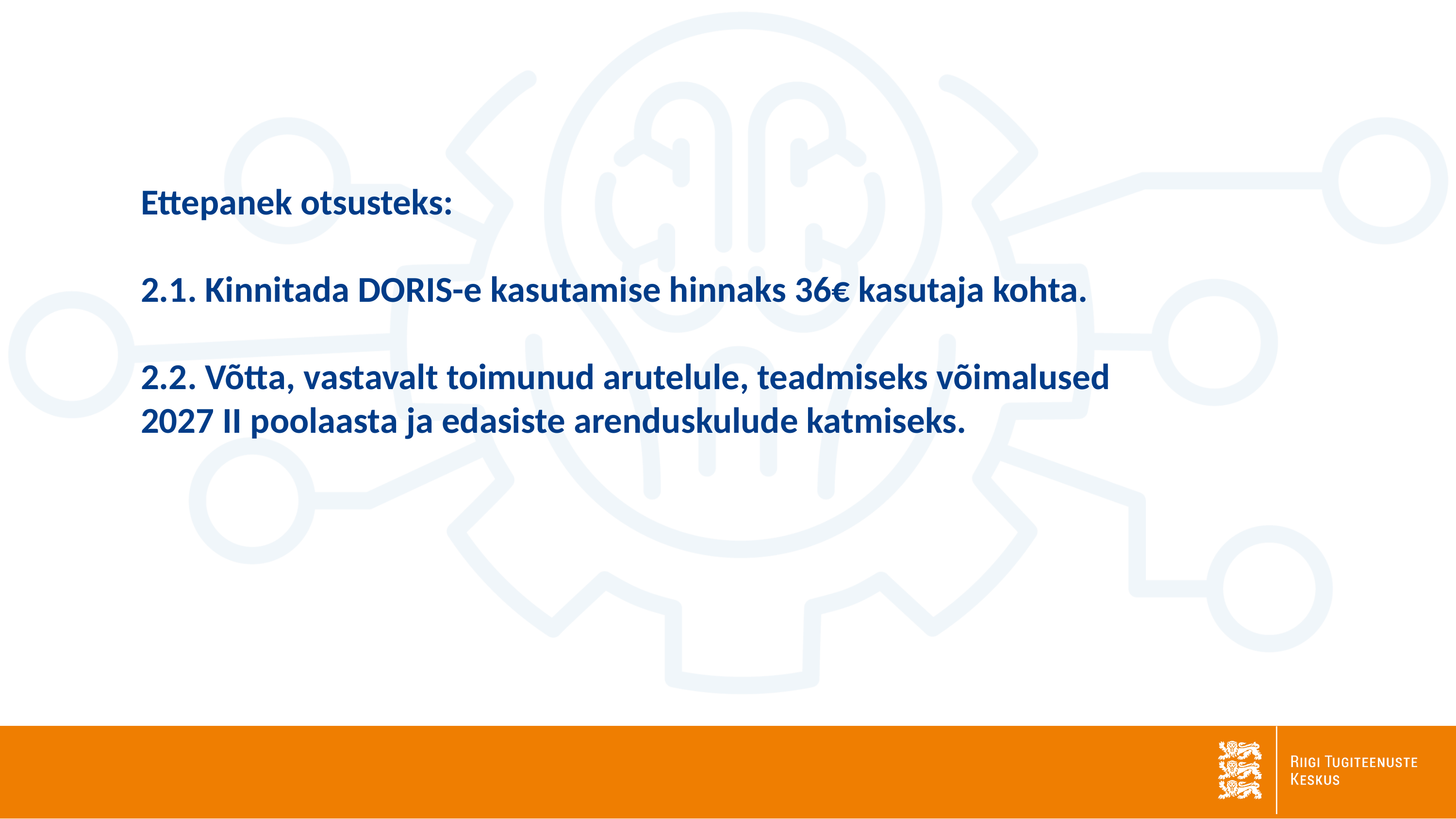

Ettepanek otsusteks:​

2.1. Kinnitada DORIS-e kasutamise hinnaks 36€ kasutaja kohta.

2.2. Võtta, vastavalt toimunud arutelule, teadmiseks võimalused 2027 II poolaasta ja edasiste arenduskulude katmiseks.